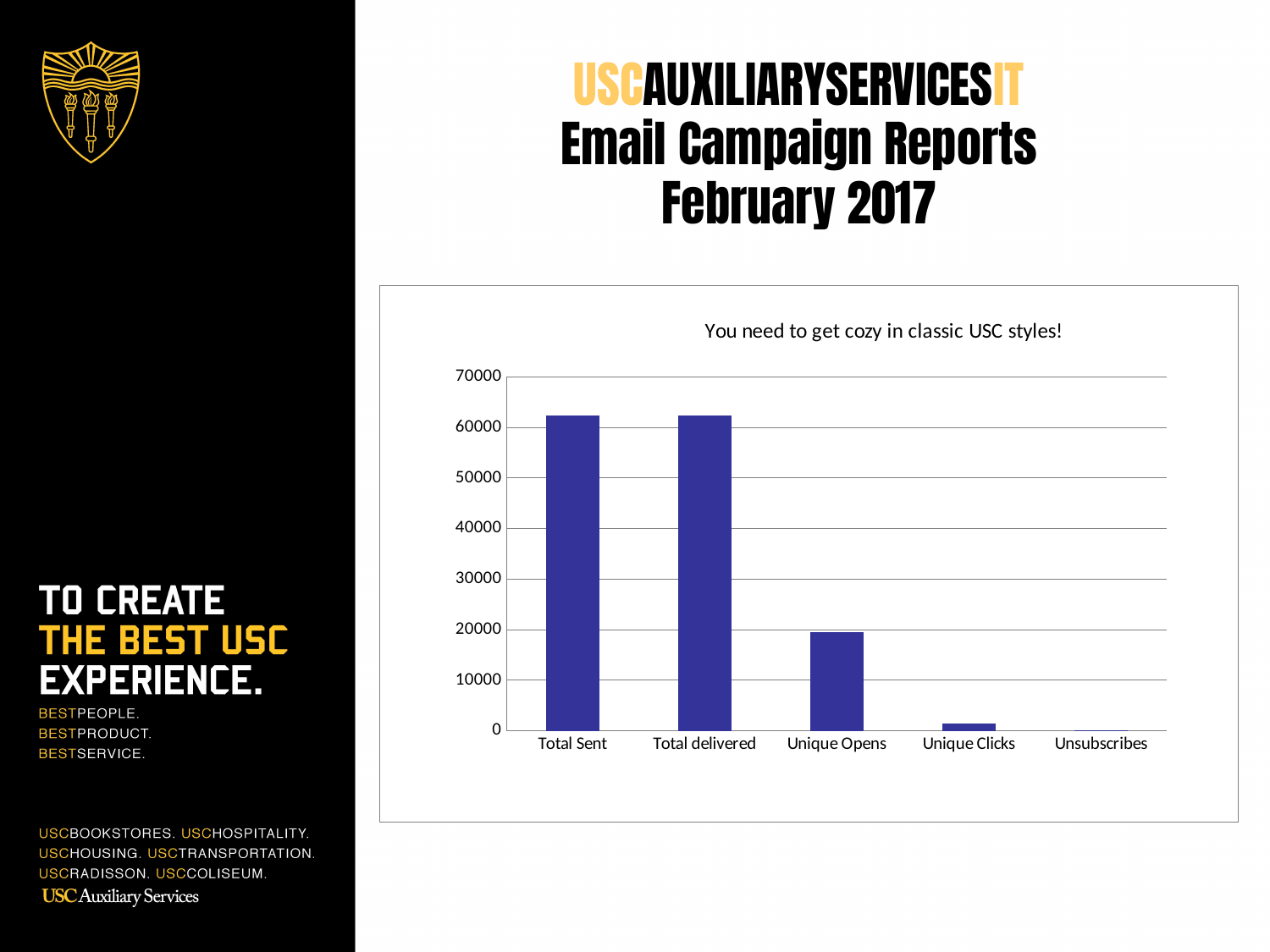

# USCAUXILIARYSERVICESIT Email Campaign Reports February 2017

### Chart: You need to get cozy in classic USC styles!

| Category | BKS List |
|---|---|
| Total Sent | 62266.0 |
| Total delivered | 62233.0 |
| Unique Opens | 19492.0 |
| Unique Clicks | 1415.0 |
| Unsubscribes | 67.0 |